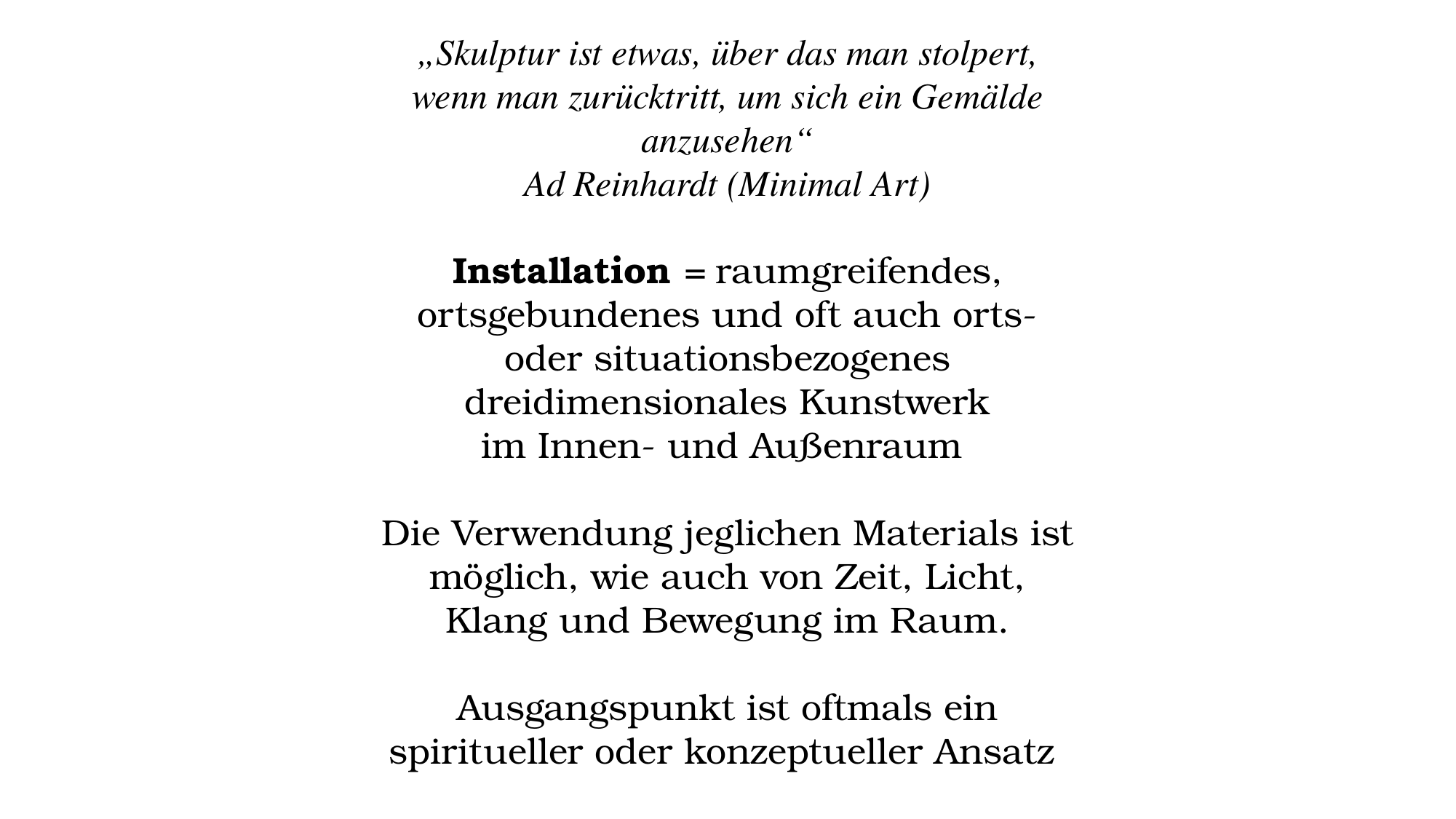

„Skulptur ist etwas, über das man stolpert, wenn man zurücktritt, um sich ein Gemälde anzusehen“
Ad Reinhardt (Minimal Art)

Installation = raumgreifendes, ortsgebundenes und oft auch orts- oder situationsbezogenes dreidimensionales Kunstwerk
im Innen- und Außenraum

Die Verwendung jeglichen Materials ist möglich, wie auch von Zeit, Licht, Klang und Bewegung im Raum.

Ausgangspunkt ist oftmals ein spiritueller oder konzeptueller Ansatz